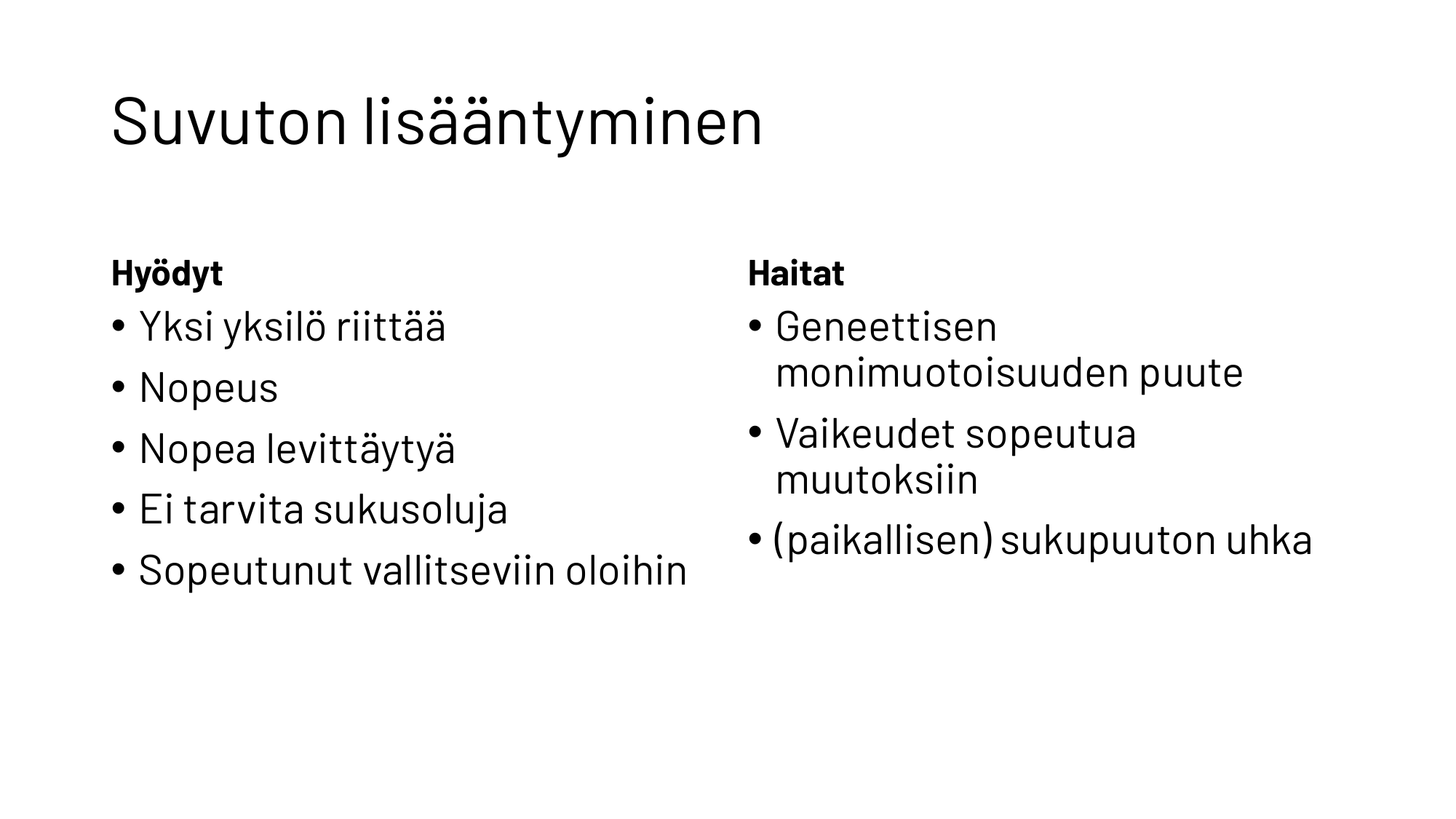

# Suvuton lisääntyminen
Hyödyt
Haitat
Yksi yksilö riittää
Nopeus
Nopea levittäytyä
Ei tarvita sukusoluja
Sopeutunut vallitseviin oloihin
Geneettisen monimuotoisuuden puute
Vaikeudet sopeutua muutoksiin
(paikallisen) sukupuuton uhka